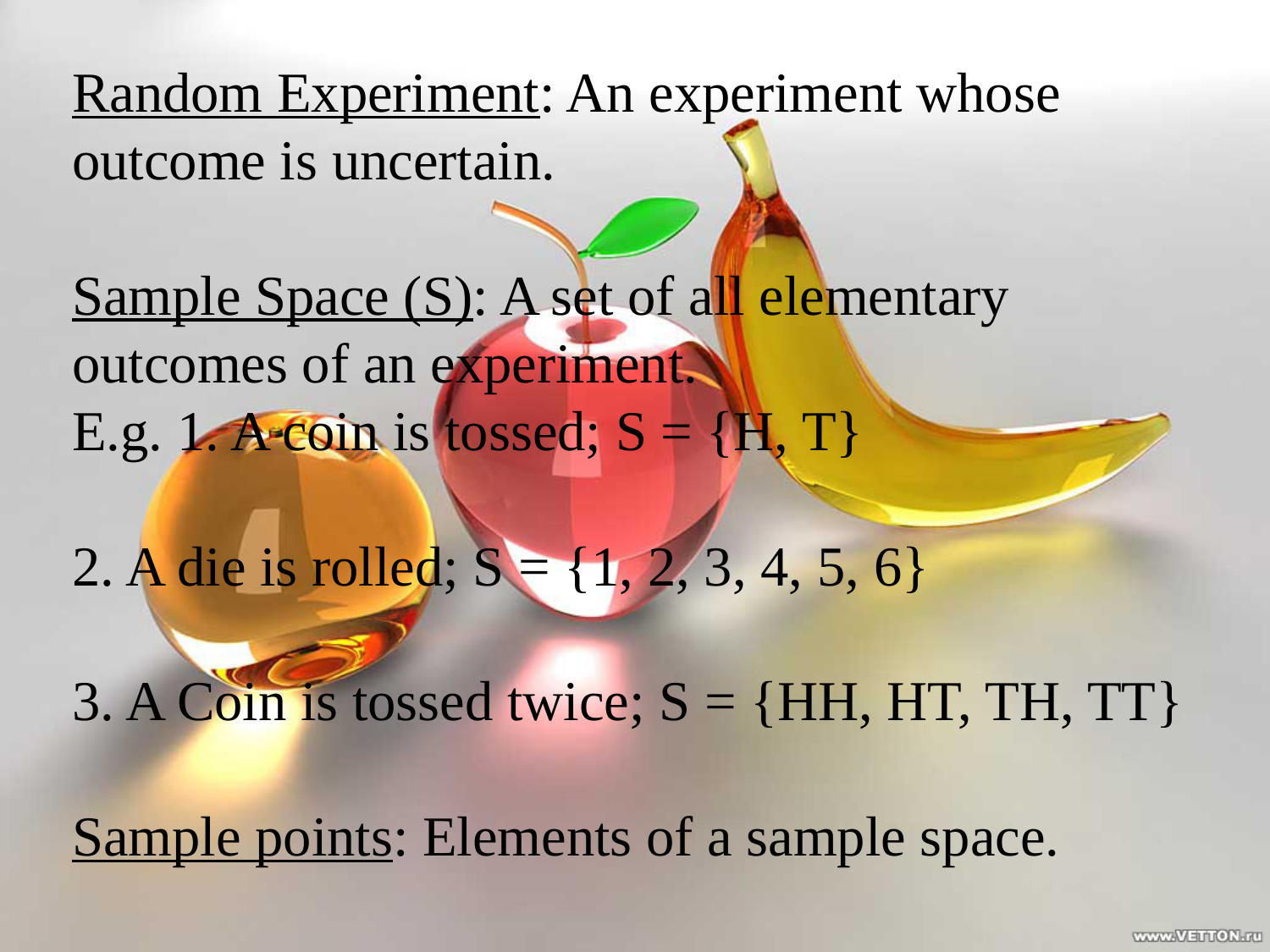

Random Experiment: An experiment whose outcome is uncertain.

Sample Space (S): A set of all elementary outcomes of an experiment.
E.g. 1. A coin is tossed; S = {H, T}

2. A die is rolled; S = {1, 2, 3, 4, 5, 6}

3. A Coin is tossed twice; S = {HH, HT, TH, TT}

Sample points: Elements of a sample space.